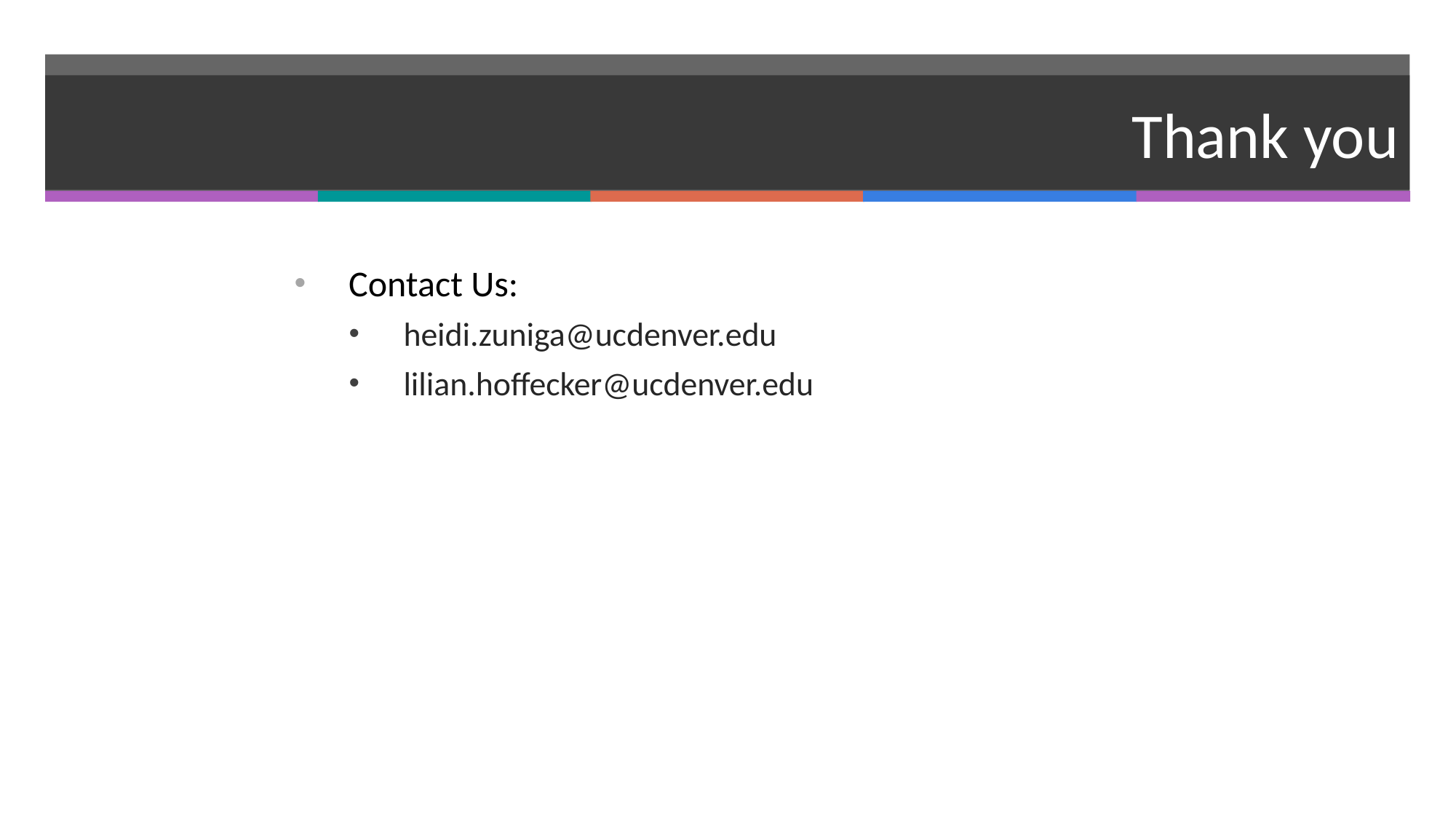

# Thank you
Contact Us:
heidi.zuniga@ucdenver.edu
lilian.hoffecker@ucdenver.edu